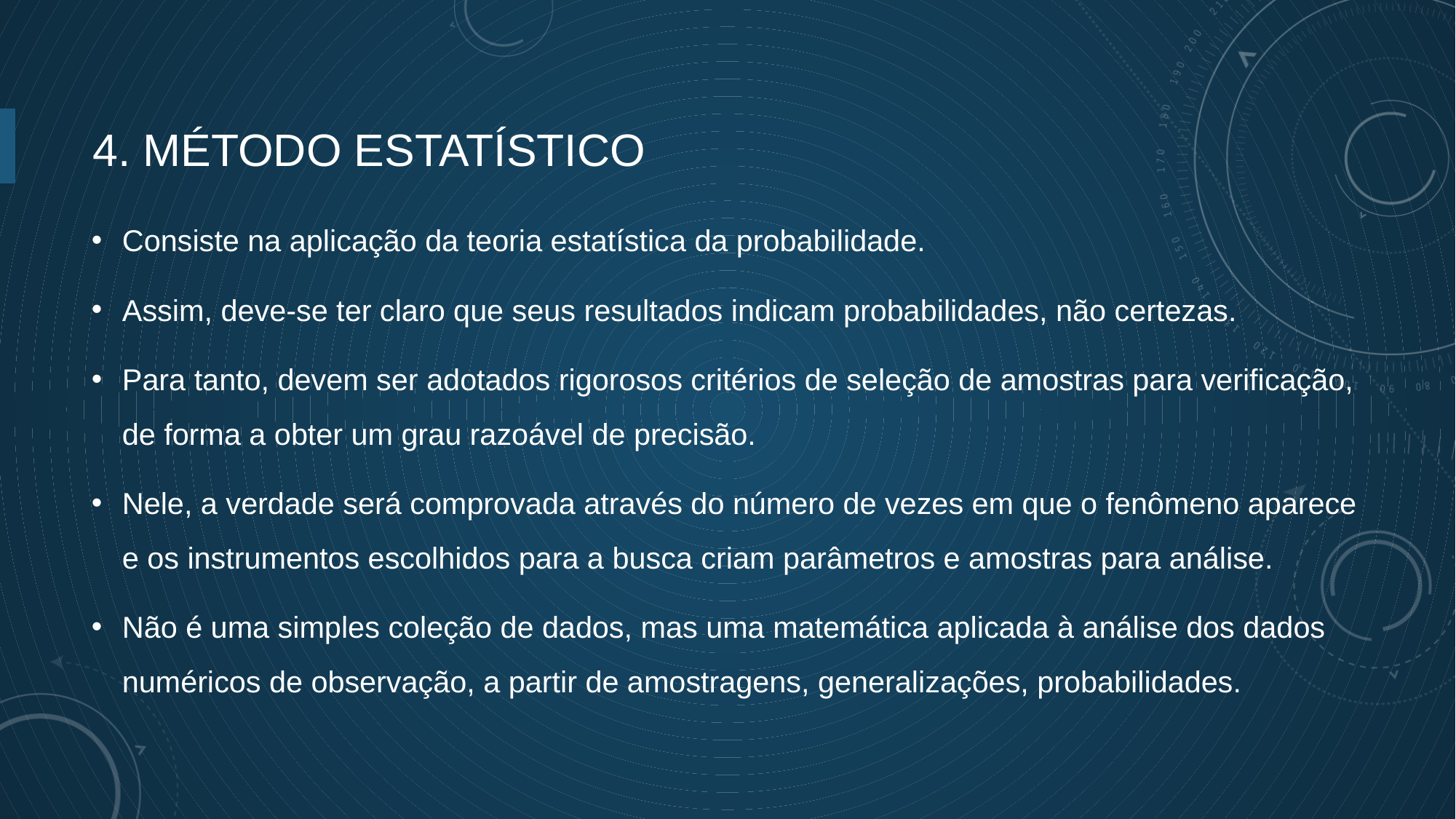

# 4. Método estatístico
Consiste na aplicação da teoria estatística da probabilidade.
Assim, deve-se ter claro que seus resultados indicam probabilidades, não certezas.
Para tanto, devem ser adotados rigorosos critérios de seleção de amostras para verificação, de forma a obter um grau razoável de precisão.
Nele, a verdade será comprovada através do número de vezes em que o fenômeno aparece e os instrumentos escolhidos para a busca criam parâmetros e amostras para análise.
Não é uma simples coleção de dados, mas uma matemática aplicada à análise dos dados numéricos de observação, a partir de amostragens, generalizações, probabilidades.